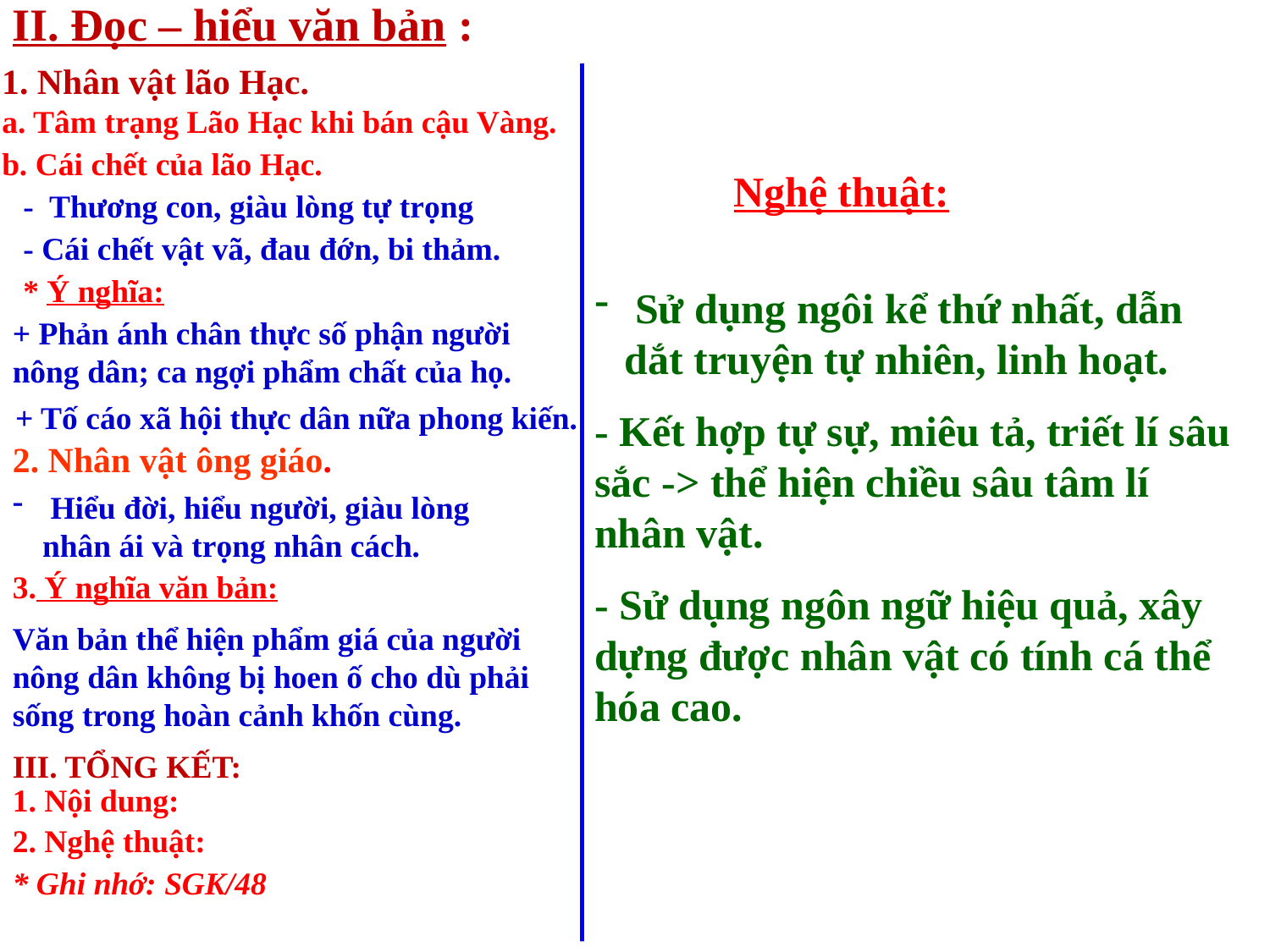

II. Đọc – hiểu văn bản :
1. Nhân vật lão Hạc.

a. Tâm trạng Lão Hạc khi bán cậu Vàng.
b. Cái chết của lão Hạc.
Nghệ thuật:
-  Thương con, giàu lòng tự trọng
- Cái chết vật vã, đau đớn, bi thảm.

* Ý nghĩa:
 Sử dụng ngôi kể thứ nhất, dẫn dắt truyện tự nhiên, linh hoạt.
- Kết hợp tự sự, miêu tả, triết lí sâu sắc -> thể hiện chiều sâu tâm lí nhân vật.
- Sử dụng ngôn ngữ hiệu quả, xây dựng được nhân vật có tính cá thể hóa cao.
+ Phản ánh chân thực số phận người nông dân; ca ngợi phẩm chất của họ.

+ Tố cáo xã hội thực dân nữa phong kiến.
2. Nhân vật ông giáo.
 Hiểu đời, hiểu người, giàu lòng nhân ái và trọng nhân cách.
3. Ý nghĩa văn bản:
Văn bản thể hiện phẩm giá của người nông dân không bị hoen ố cho dù phải sống trong hoàn cảnh khốn cùng.
III. TỔNG KẾT:
1. Nội dung:
2. Nghệ thuật:
* Ghi nhớ: SGK/48
* Ghi nhớ: SGK/48